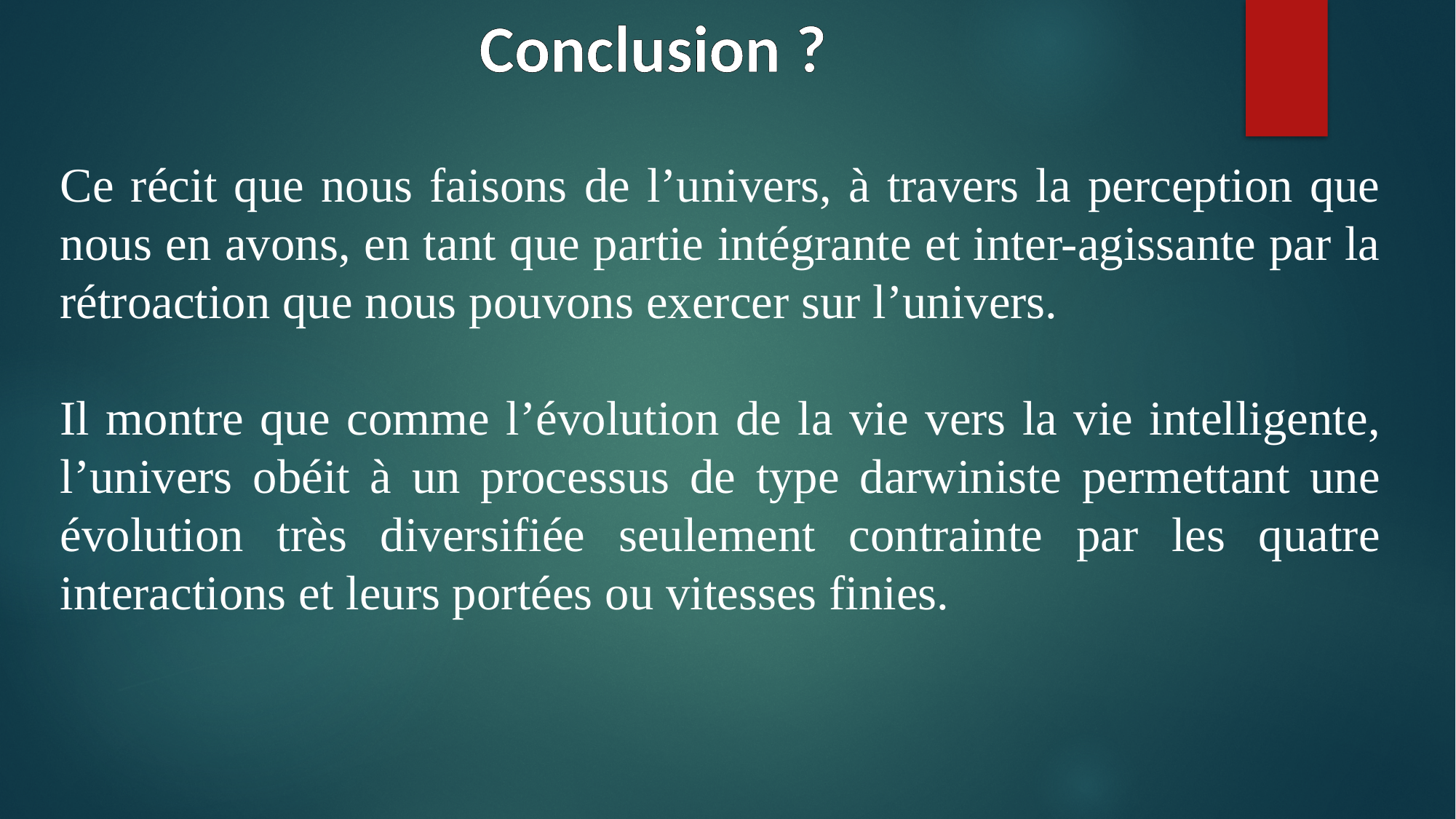

Conclusion ?
Ce récit que nous faisons de l’univers, à travers la perception que nous en avons, en tant que partie intégrante et inter-agissante par la rétroaction que nous pouvons exercer sur l’univers.

Il montre que comme l’évolution de la vie vers la vie intelligente, l’univers obéit à un processus de type darwiniste permettant une évolution très diversifiée seulement contrainte par les quatre interactions et leurs portées ou vitesses finies.